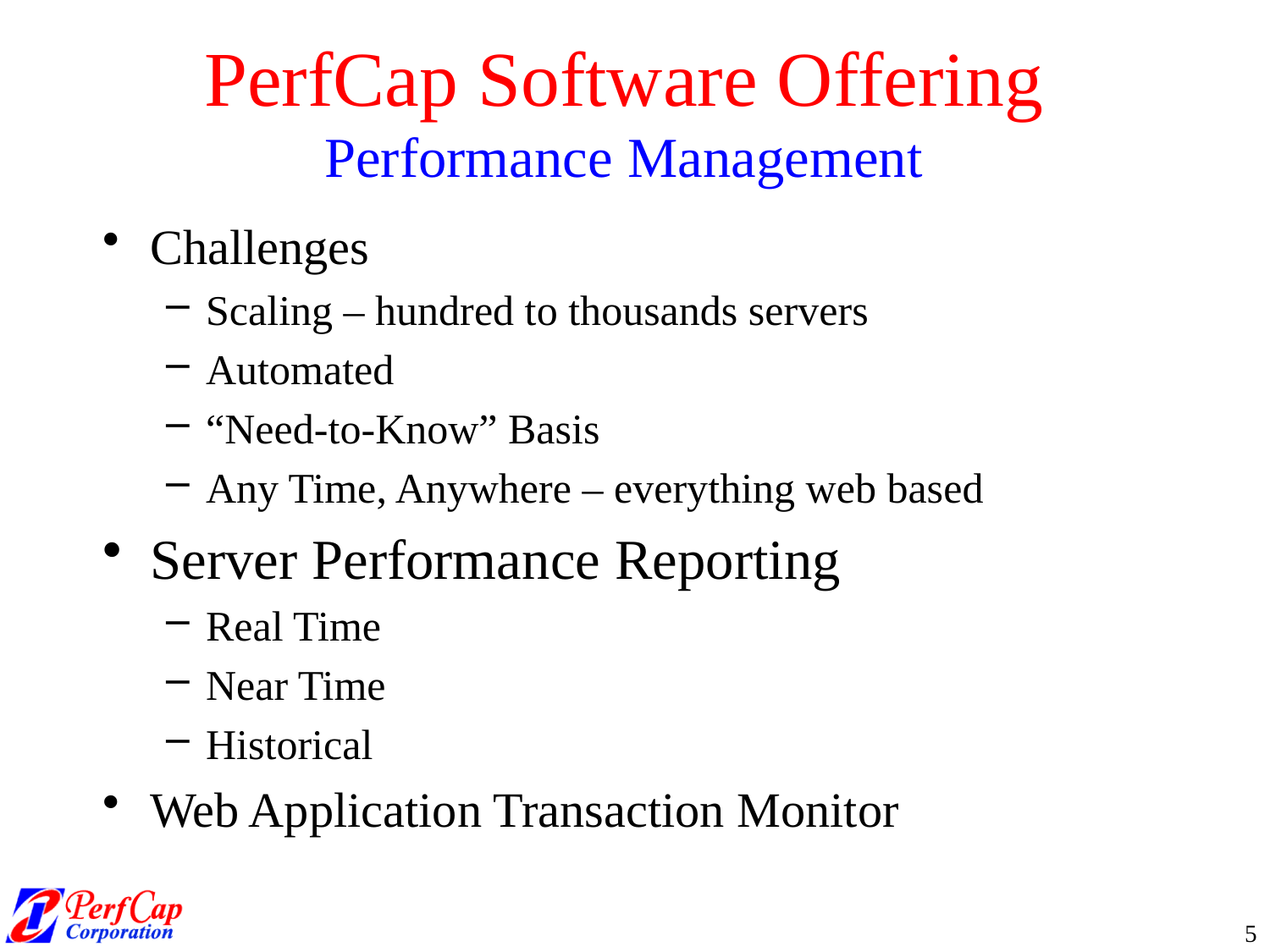

# PerfCap Software Offering Performance Management
Challenges
Scaling – hundred to thousands servers
Automated
“Need-to-Know” Basis
Any Time, Anywhere – everything web based
Server Performance Reporting
Real Time
Near Time
Historical
Web Application Transaction Monitor

5